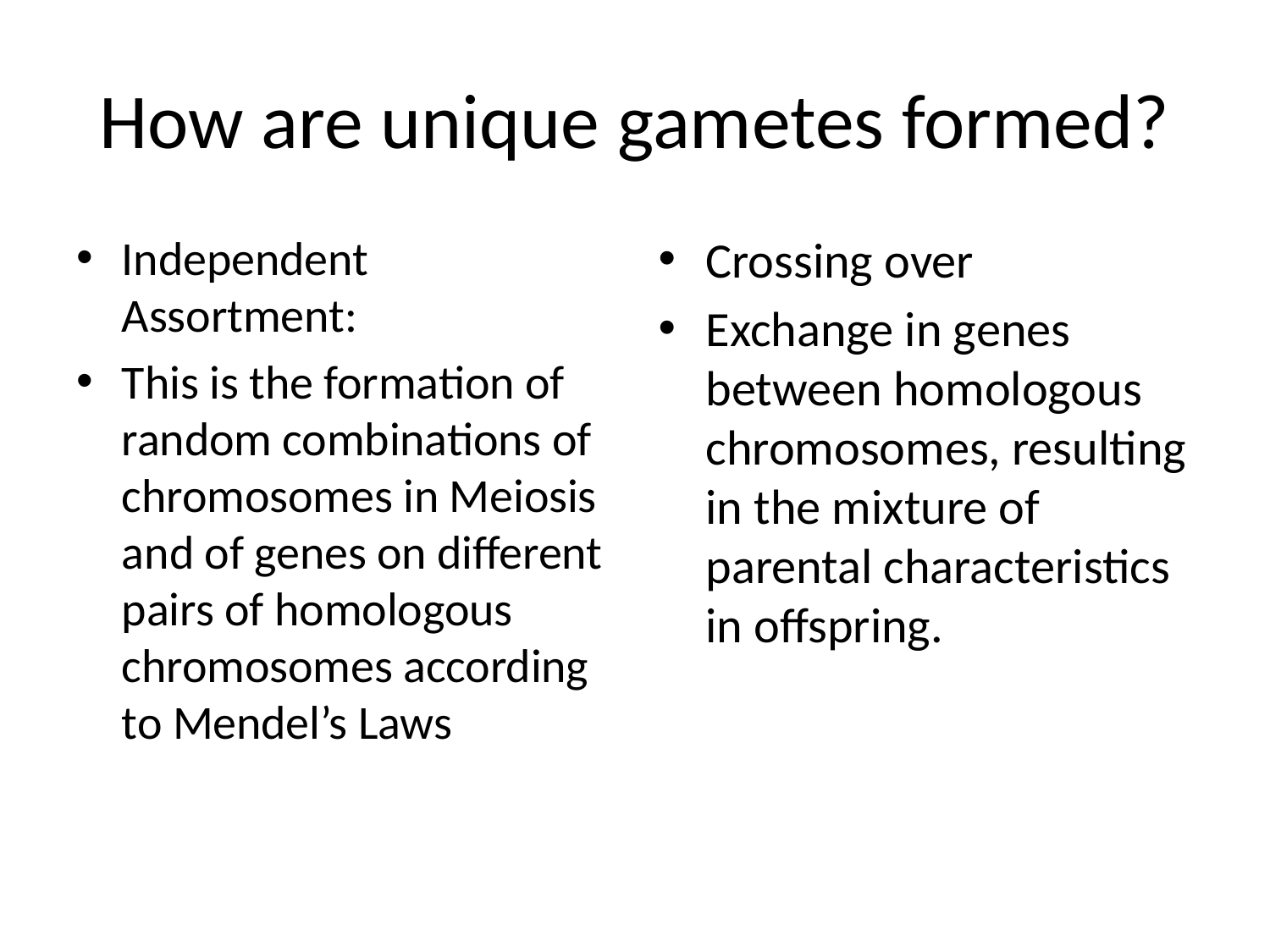

# How are unique gametes formed?
Independent Assortment:
This is the formation of random combinations of chromosomes in Meiosis and of genes on different pairs of homologous chromosomes according to Mendel’s Laws
Crossing over
Exchange in genes between homologous chromosomes, resulting in the mixture of parental characteristics in offspring.